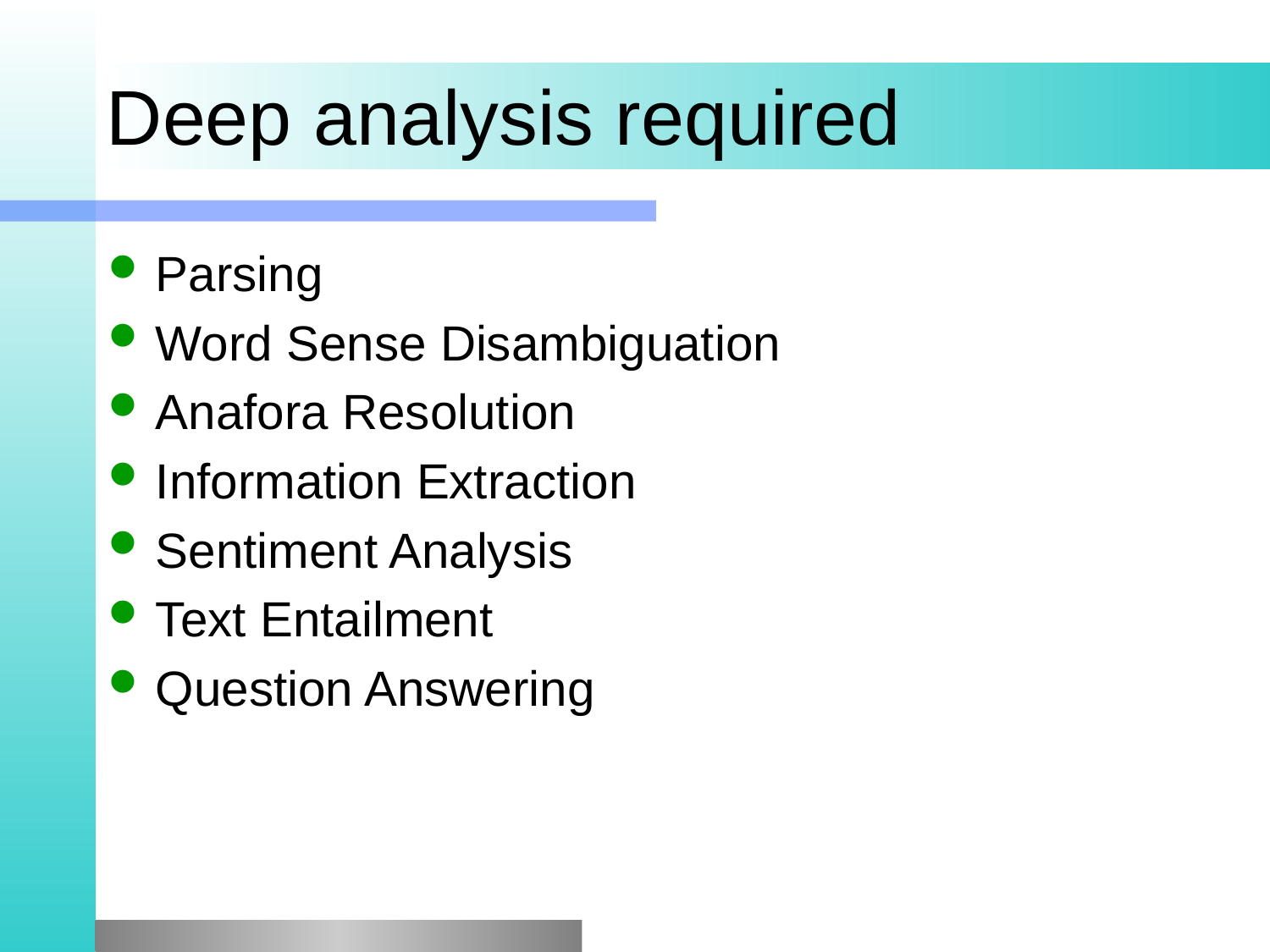

# Deep analysis required
Parsing
Word Sense Disambiguation
Anafora Resolution
Information Extraction
Sentiment Analysis
Text Entailment
Question Answering